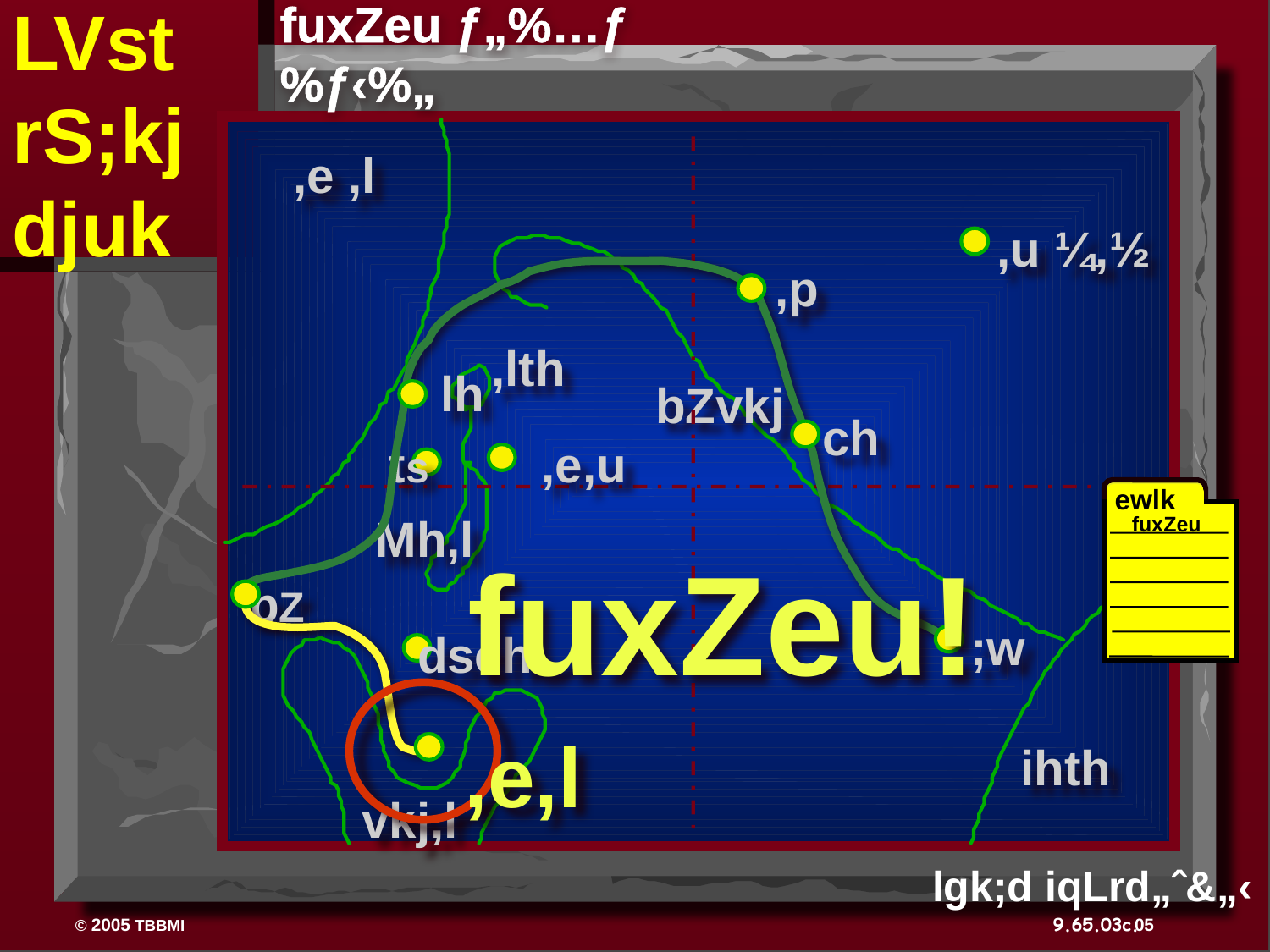

LVst
rS;kj
djuk
fuxZeu ƒ„%…ƒ%ƒ‹%„

,e ,l

,u ¼,½

,p

,lth
lh

bZvkj

ch

ts
,e,u

ewlk

fuxZeu

40

Mh,l
fuxZeu!

bZ

;w
dsch

,e,l
ihth

vkj,l
lgk;d iqLrd„ˆ&„‹
05